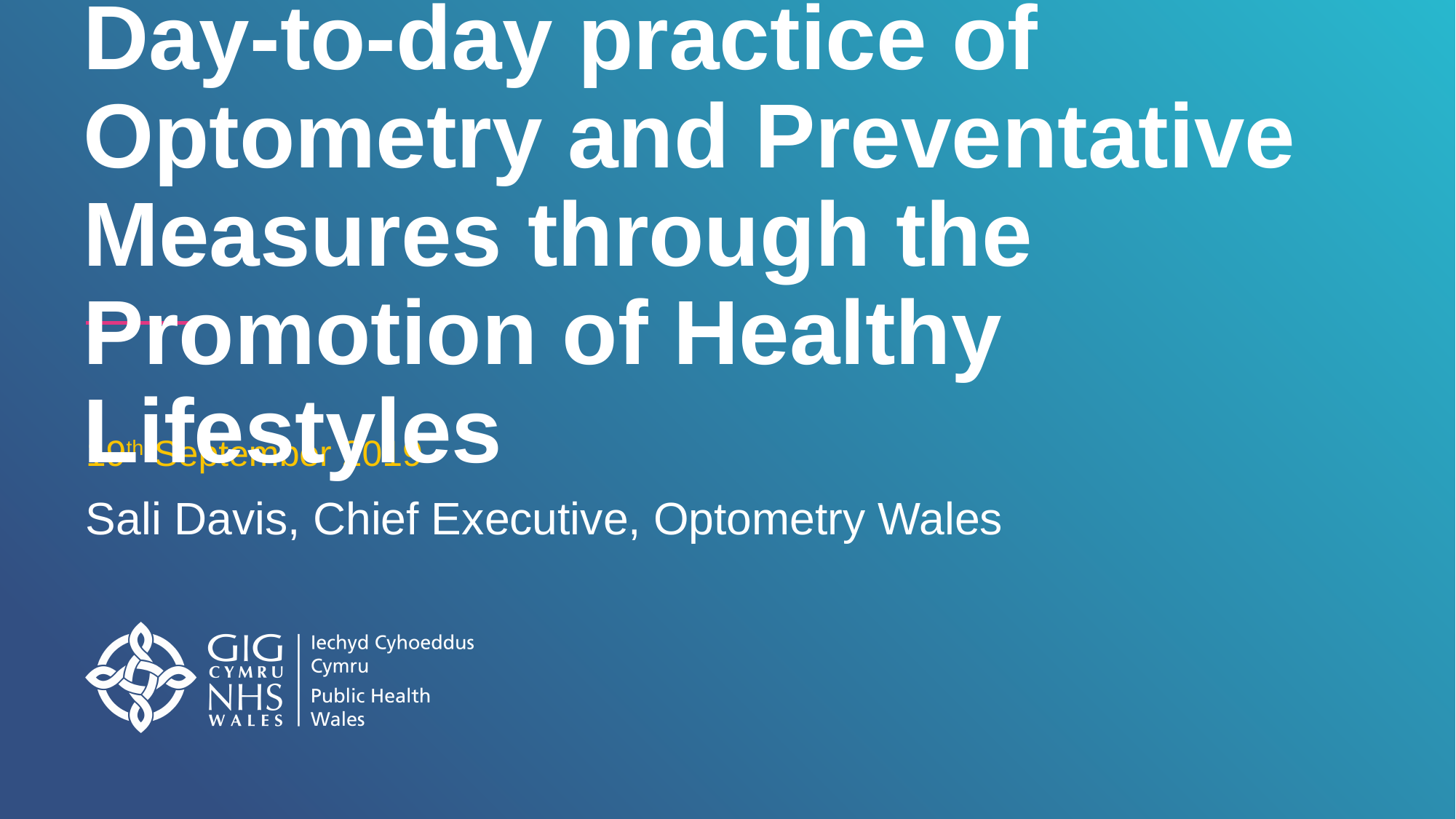

# Day-to-day practice of Optometry and Preventative Measures through the Promotion of Healthy Lifestyles
19th September 2019
Sali Davis, Chief Executive, Optometry Wales